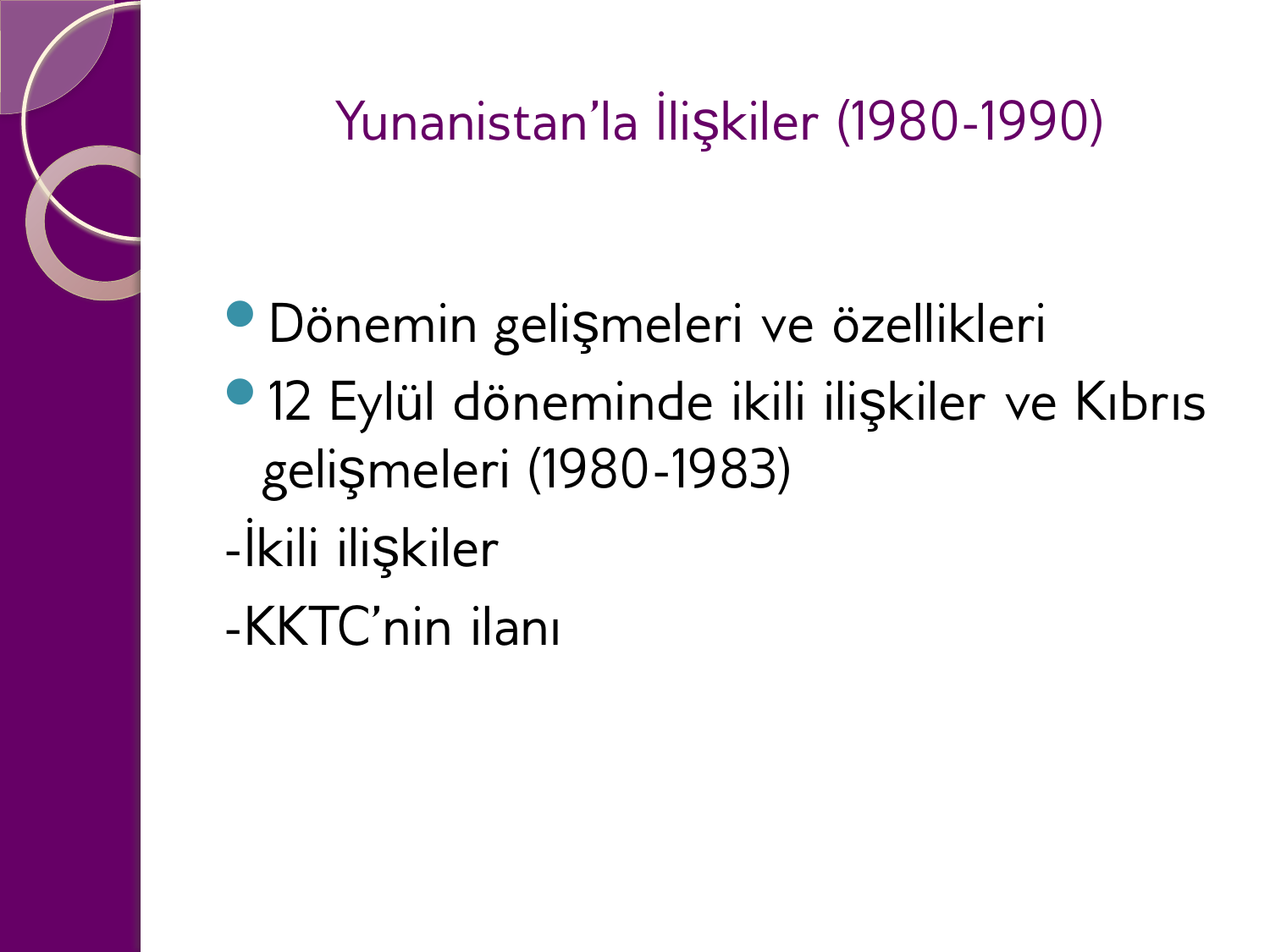

# Yunanistan’la İlişkiler (1980-1990)

Dönemin gelişmeleri ve özellikleri
12 Eylül döneminde ikili ilişkiler ve Kıbrıs gelişmeleri (1980-1983)
-İkili ilişkiler
-KKTC’nin ilanı